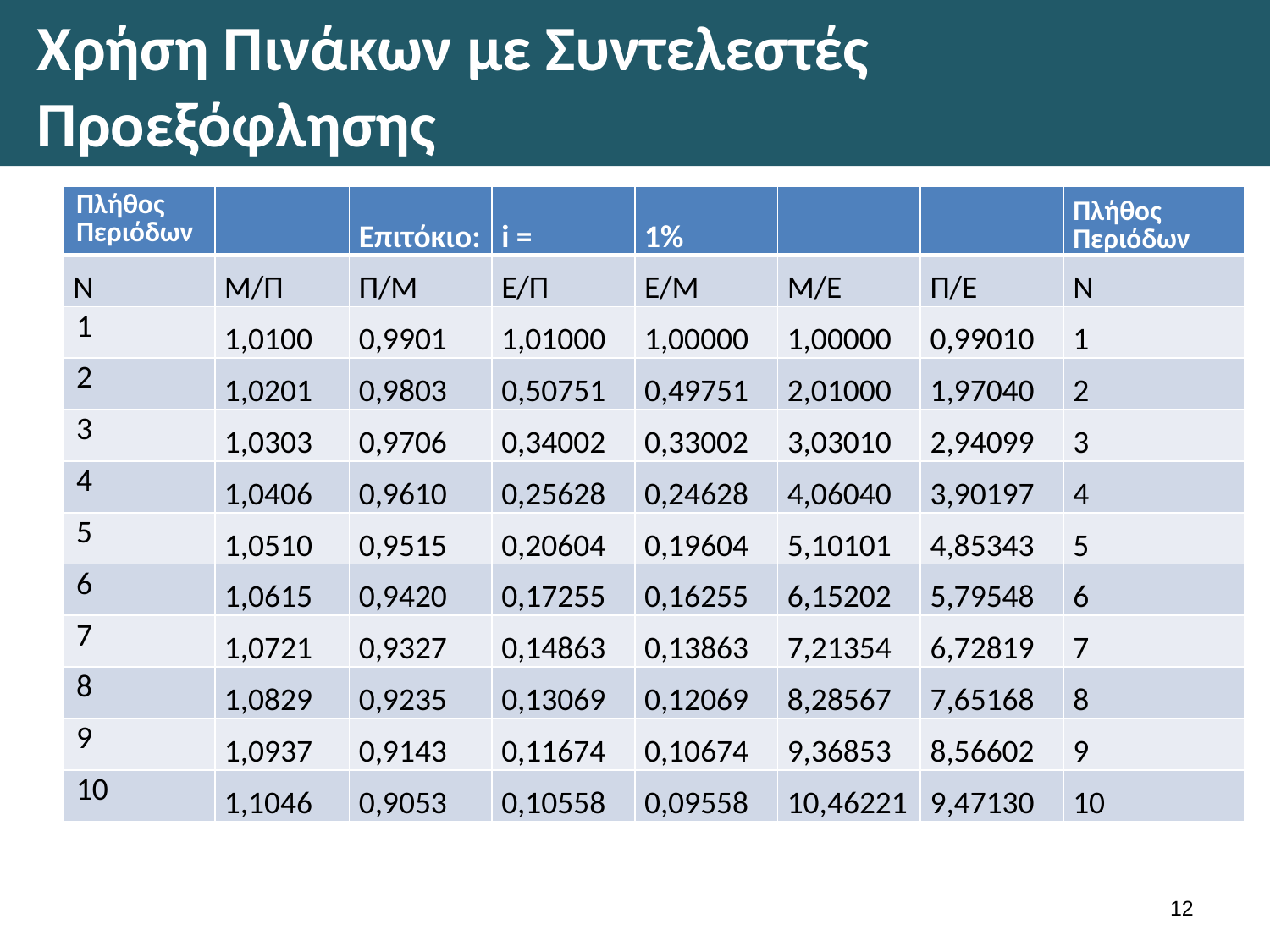

# Χρήση Πινάκων με Συντελεστές Προεξόφλησης
| Πλήθος Περιόδων |  | Επιτόκιο: | i = | 1% |  |  | Πλήθος Περιόδων |
| --- | --- | --- | --- | --- | --- | --- | --- |
| Ν | Μ/Π | Π/Μ | Ε/Π | Ε/Μ | Μ/Ε | Π/Ε | Ν |
| 1 | 1,0100 | 0,9901 | 1,01000 | 1,00000 | 1,00000 | 0,99010 | 1 |
| 2 | 1,0201 | 0,9803 | 0,50751 | 0,49751 | 2,01000 | 1,97040 | 2 |
| 3 | 1,0303 | 0,9706 | 0,34002 | 0,33002 | 3,03010 | 2,94099 | 3 |
| 4 | 1,0406 | 0,9610 | 0,25628 | 0,24628 | 4,06040 | 3,90197 | 4 |
| 5 | 1,0510 | 0,9515 | 0,20604 | 0,19604 | 5,10101 | 4,85343 | 5 |
| 6 | 1,0615 | 0,9420 | 0,17255 | 0,16255 | 6,15202 | 5,79548 | 6 |
| 7 | 1,0721 | 0,9327 | 0,14863 | 0,13863 | 7,21354 | 6,72819 | 7 |
| 8 | 1,0829 | 0,9235 | 0,13069 | 0,12069 | 8,28567 | 7,65168 | 8 |
| 9 | 1,0937 | 0,9143 | 0,11674 | 0,10674 | 9,36853 | 8,56602 | 9 |
| 10 | 1,1046 | 0,9053 | 0,10558 | 0,09558 | 10,46221 | 9,47130 | 10 |
12